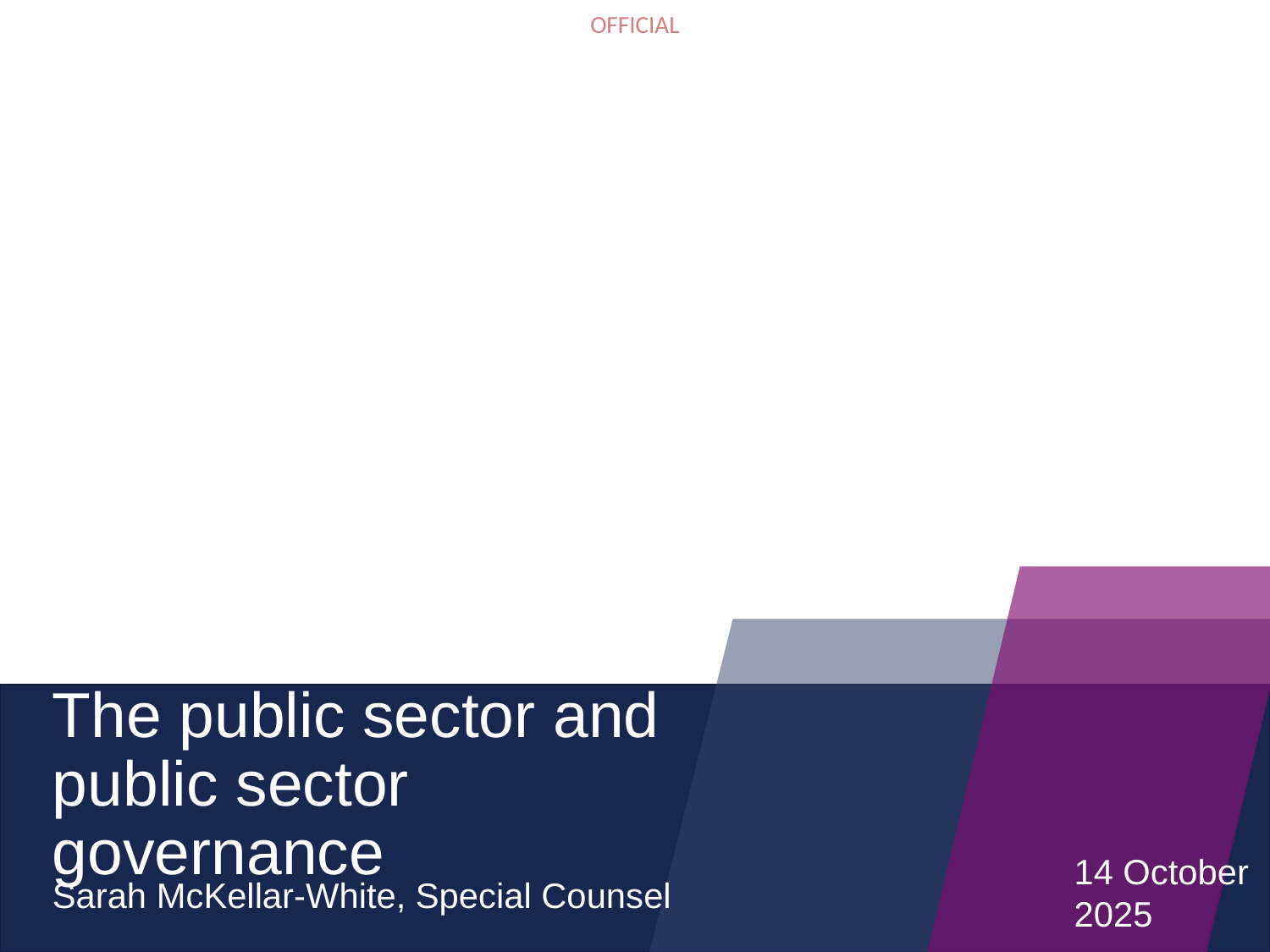

# The public sector and public sector governance
14 October 2025
Sarah McKellar-White, Special Counsel